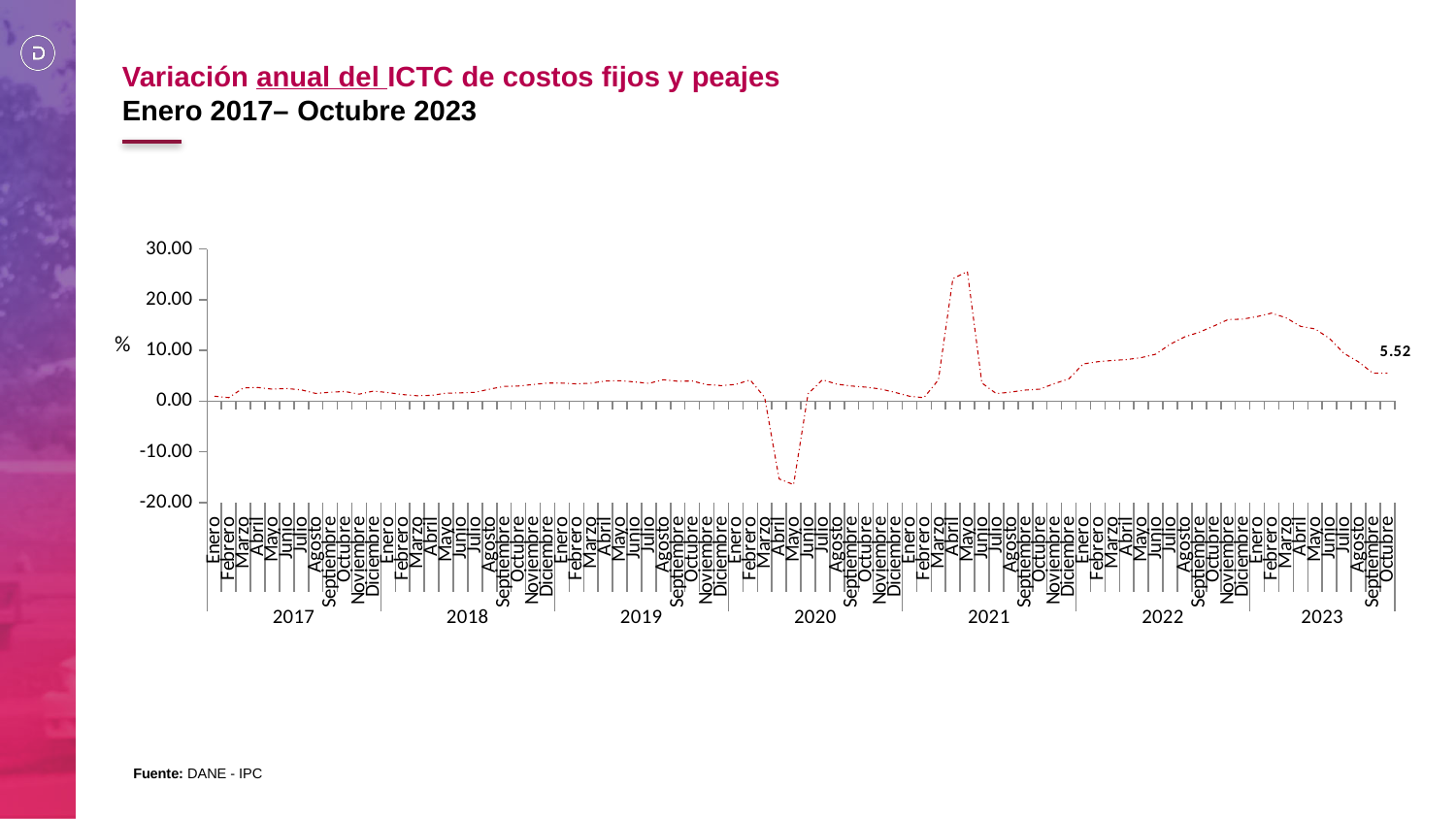

Variación anual del ICTC de costos fijos y peajes
Enero 2017– Octubre 2023

### Chart

| Category | Costos fijos y peajes |
|---|---|
| Enero | 0.98 |
| Febrero | 0.7 |
| Marzo | 2.6114871211059096 |
| Abril | 2.7126119320593887 |
| Mayo | 2.3745082372661983 |
| Junio | 2.498223033833554 |
| Julio | 2.237890485659989 |
| Agosto | 1.5424317351941 |
| Septiembre | 1.7622823791060682 |
| Octubre | 1.9219360977491107 |
| Noviembre | 1.39 |
| Diciembre | 2.0016963706880517 |
| Enero | 1.6908111616137091 |
| Febrero | 1.310612516216196 |
| Marzo | 1.07 |
| Abril | 1.1585060375141296 |
| Mayo | 1.587367213598995 |
| Junio | 1.6555095532689847 |
| Julio | 1.7503849122024917 |
| Agosto | 2.367988054684673 |
| Septiembre | 2.92 |
| Octubre | 2.9965579363440185 |
| Noviembre | 3.29 |
| Diciembre | 3.5866441614291915 |
| Enero | 3.5670443472928923 |
| Febrero | 3.4222402167861645 |
| Marzo | 3.5433398668064626 |
| Abril | 3.974993254162399 |
| Mayo | 4.045763966684007 |
| Junio | 3.807800018921185 |
| Julio | 3.5141829572000916 |
| Agosto | 4.2429186554917635 |
| Septiembre | 3.93803960924987 |
| Octubre | 3.9777553954776295 |
| Noviembre | 3.2629489208628684 |
| Diciembre | 3.0758241253582526 |
| Enero | 3.3074001842549876 |
| Febrero | 4.187823344735847 |
| Marzo | 0.7543175148637005 |
| Abril | -15.327990382147348 |
| Mayo | -16.46012256392254 |
| Junio | 1.4709312281300697 |
| Julio | 4.224904978349869 |
| Agosto | 3.3610186201595553 |
| Septiembre | 2.9936592588538247 |
| Octubre | 2.7735113383955365 |
| Noviembre | 2.4103330737044217 |
| Diciembre | 1.746471033023795 |
| Enero | 0.9834306952272982 |
| Febrero | 0.6923918595089731 |
| Marzo | 4.21484136511323 |
| Abril | 24.155156256063677 |
| Mayo | 25.569552921059937 |
| Junio | 3.5934671186006426 |
| Julio | 1.4942789410688846 |
| Agosto | 1.8010421856293135 |
| Septiembre | 2.194940211720393 |
| Octubre | 2.3733169780679333 |
| Noviembre | 3.467368771578208 |
| Diciembre | 4.394081267370268 |
| Enero | 7.347158037936197 |
| Febrero | 7.783013555291134 |
| Marzo | 8.033935552431686 |
| Abril | 8.213860143972468 |
| Mayo | 8.581961181020347 |
| Junio | 9.269748231278754 |
| Julio | 11.234346746632411 |
| Agosto | 12.676527576471798 |
| Septiembre | 13.593234288364414 |
| Octubre | 14.797905579127175 |
| Noviembre | 16.093812910985662 |
| Diciembre | 16.1733788489272 |
| Enero | 16.679317396416707 |
| Febrero | 17.36558064133351 |
| Marzo | 16.437938906372864 |
| Abril | 14.768620840957666 |
| Mayo | 14.253478676655035 |
| Junio | 12.373170898332006 |
| Julio | 9.435190449622198 |
| Agosto | 7.766890513412378 |
| Septiembre | 5.521508206603841 |
| Octubre | 5.521508206603841 |
Fuente: DANE - IPC